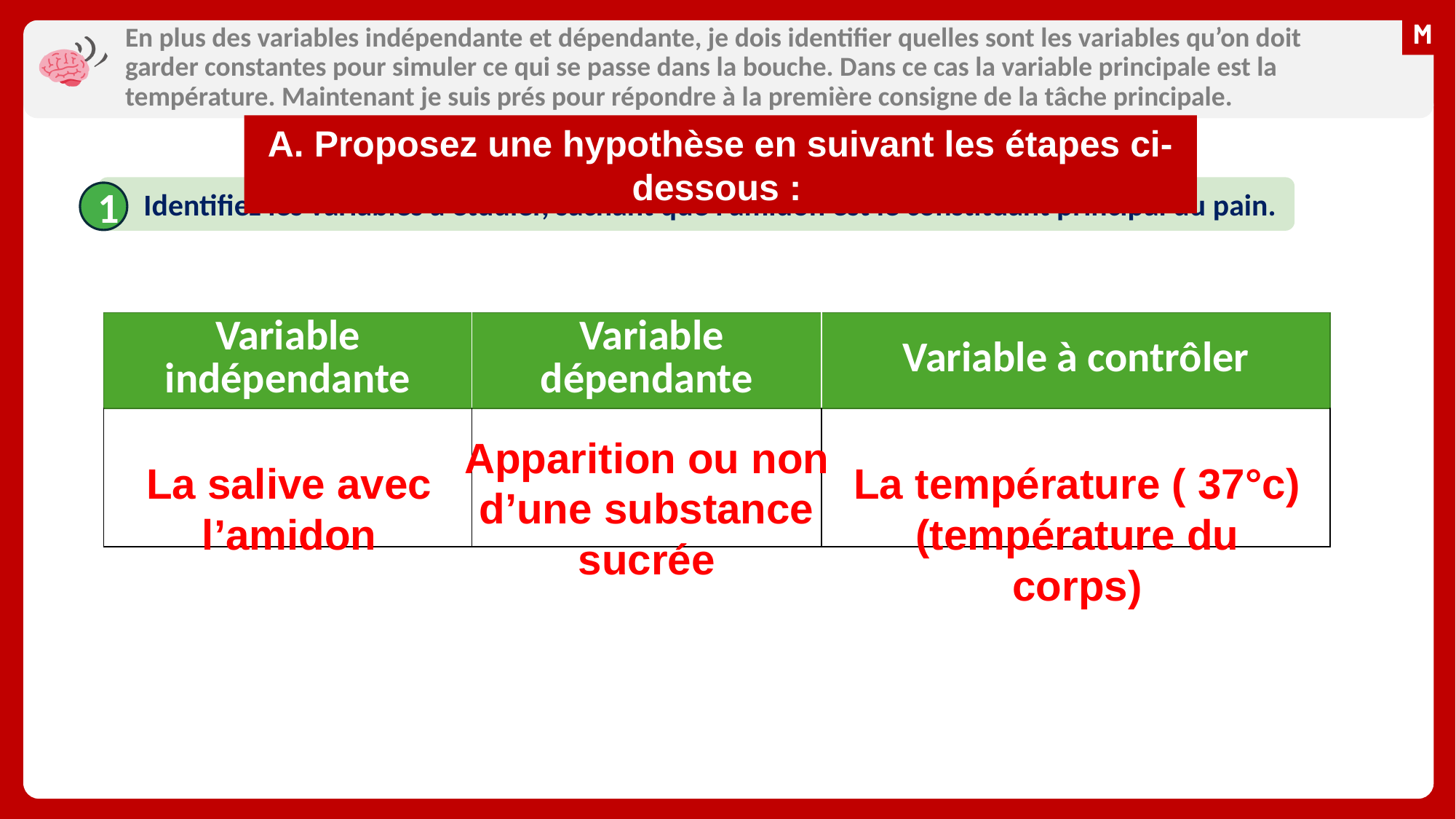

# En plus des variables indépendante et dépendante, je dois identifier quelles sont les variables qu’on doit garder constantes pour simuler ce qui se passe dans la bouche. Dans ce cas la variable principale est la température. Maintenant je suis prés pour répondre à la première consigne de la tâche principale.
A. Proposez une hypothèse en suivant les étapes ci-dessous :
     Identifiez les variables à étudier, sachant que l'amidon est le constituant principal du pain.
1
| Variable indépendante | Variable dépendante | Variable à contrôler |
| --- | --- | --- |
|  |  |  |
Apparition ou non d’une substance sucrée
La salive avec l’amidon
La température ( 37°c)
(température du corps)